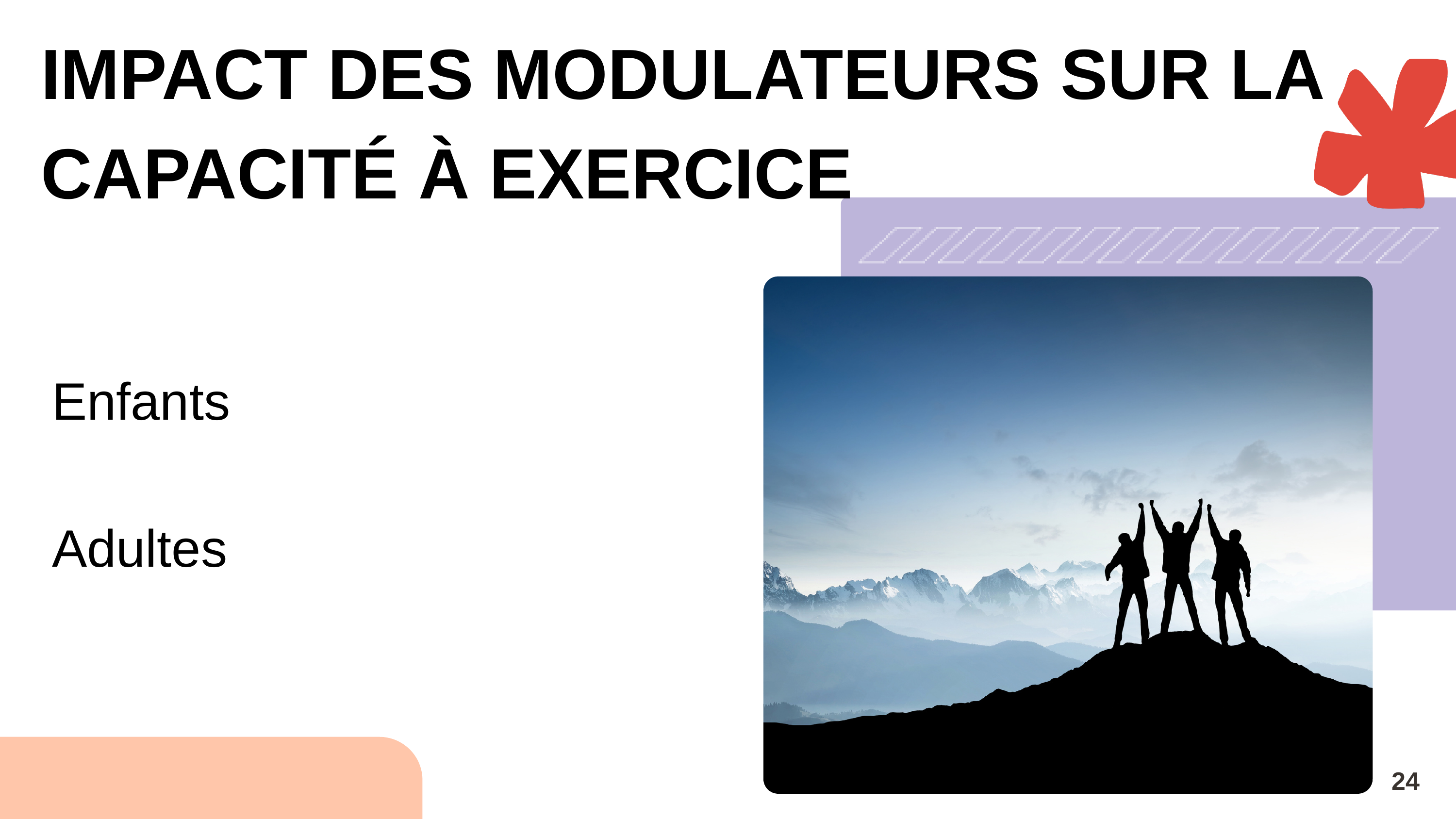

IMPACT DES MODULATEURS SUR LA CAPACITÉ À EXERCICE

Enfants

Adultes

24